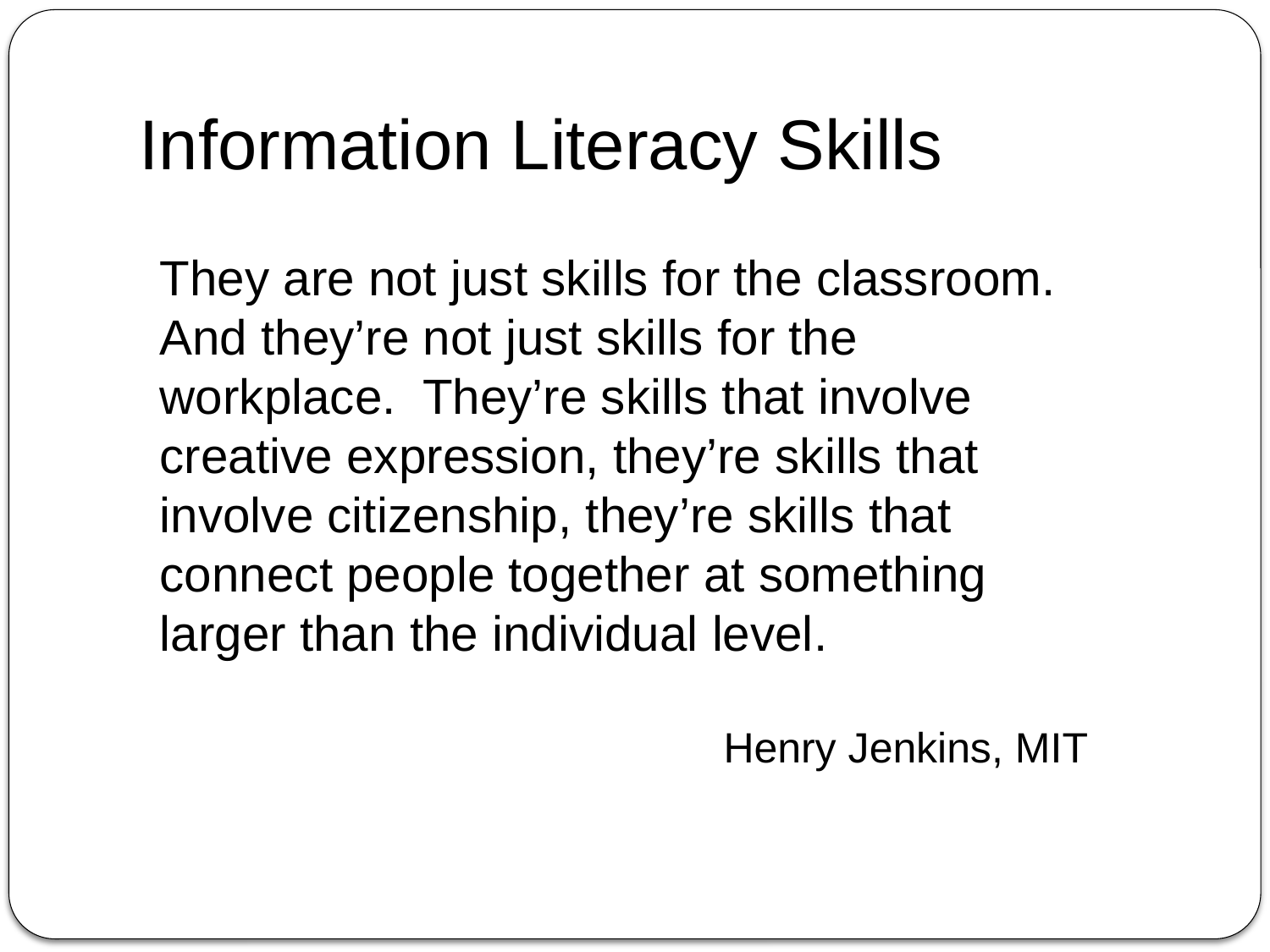

# Information Literacy Skills
They are not just skills for the classroom. And they’re not just skills for the workplace.  They’re skills that involve creative expression, they’re skills that involve citizenship, they’re skills that connect people together at something larger than the individual level.

Henry Jenkins, MIT